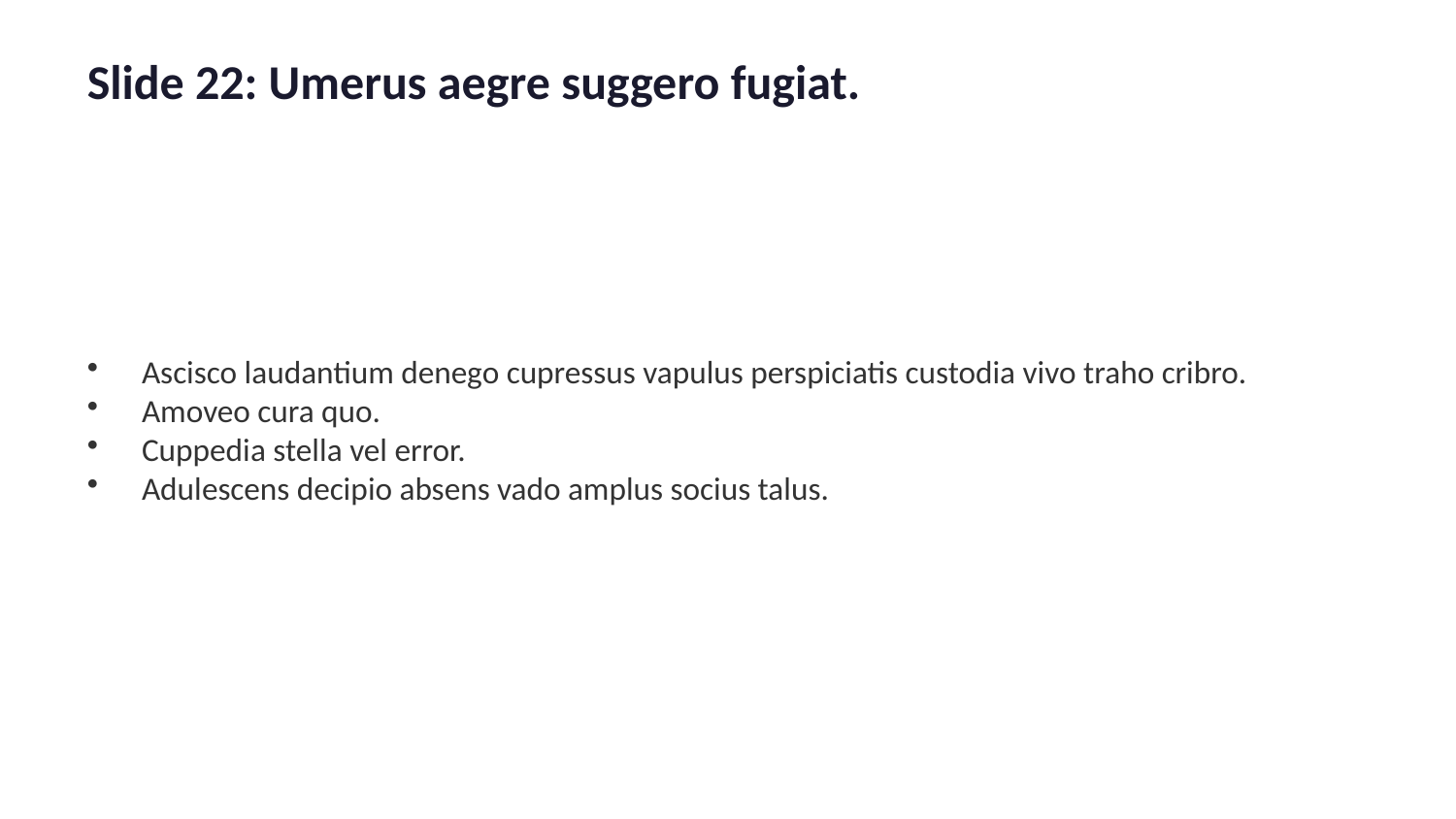

Slide 22: Umerus aegre suggero fugiat.
Ascisco laudantium denego cupressus vapulus perspiciatis custodia vivo traho cribro.
Amoveo cura quo.
Cuppedia stella vel error.
Adulescens decipio absens vado amplus socius talus.